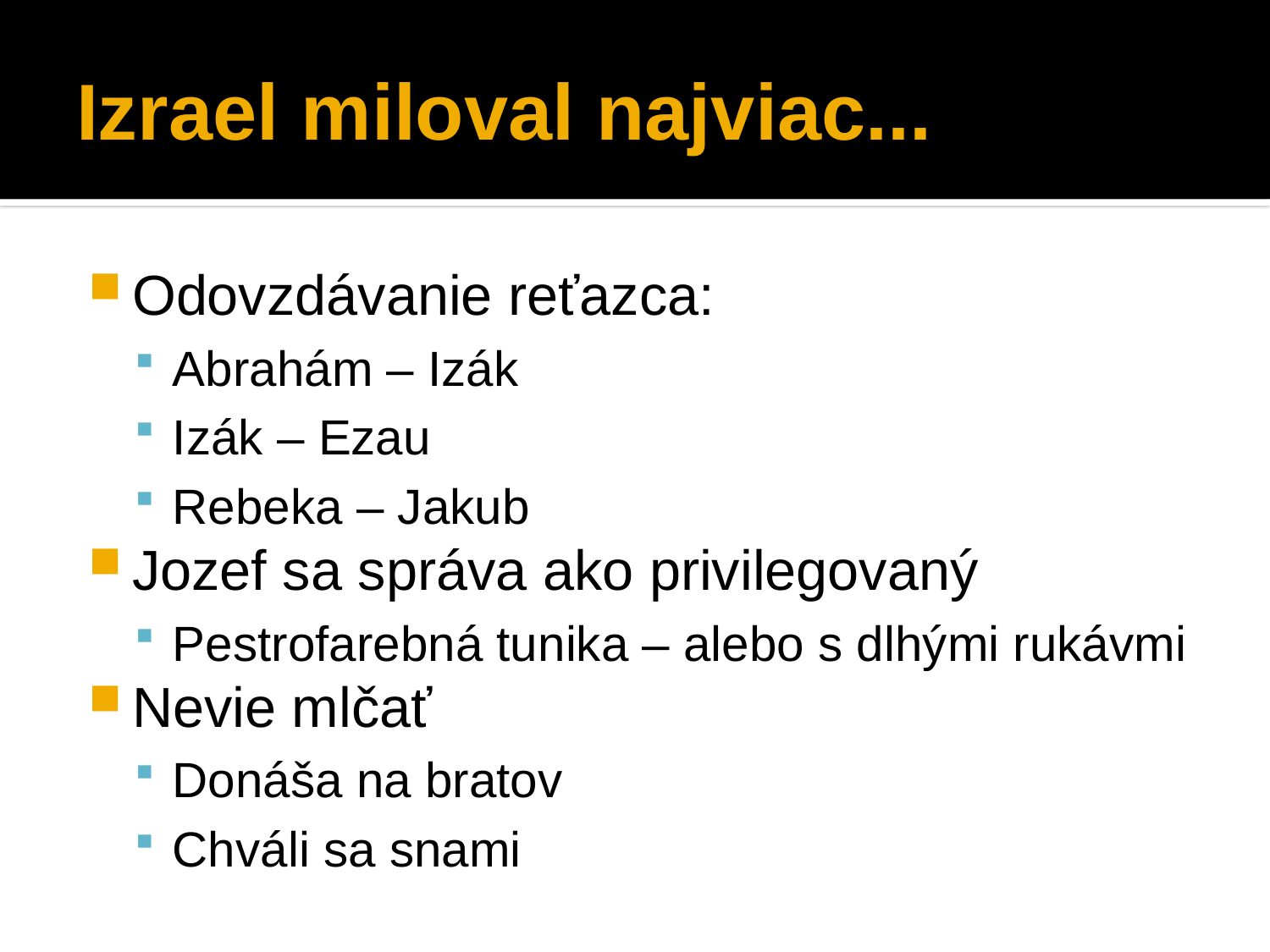

# Izrael miloval najviac...
Odovzdávanie reťazca:
Abrahám – Izák
Izák – Ezau
Rebeka – Jakub
Jozef sa správa ako privilegovaný
Pestrofarebná tunika – alebo s dlhými rukávmi
Nevie mlčať
Donáša na bratov
Chváli sa snami